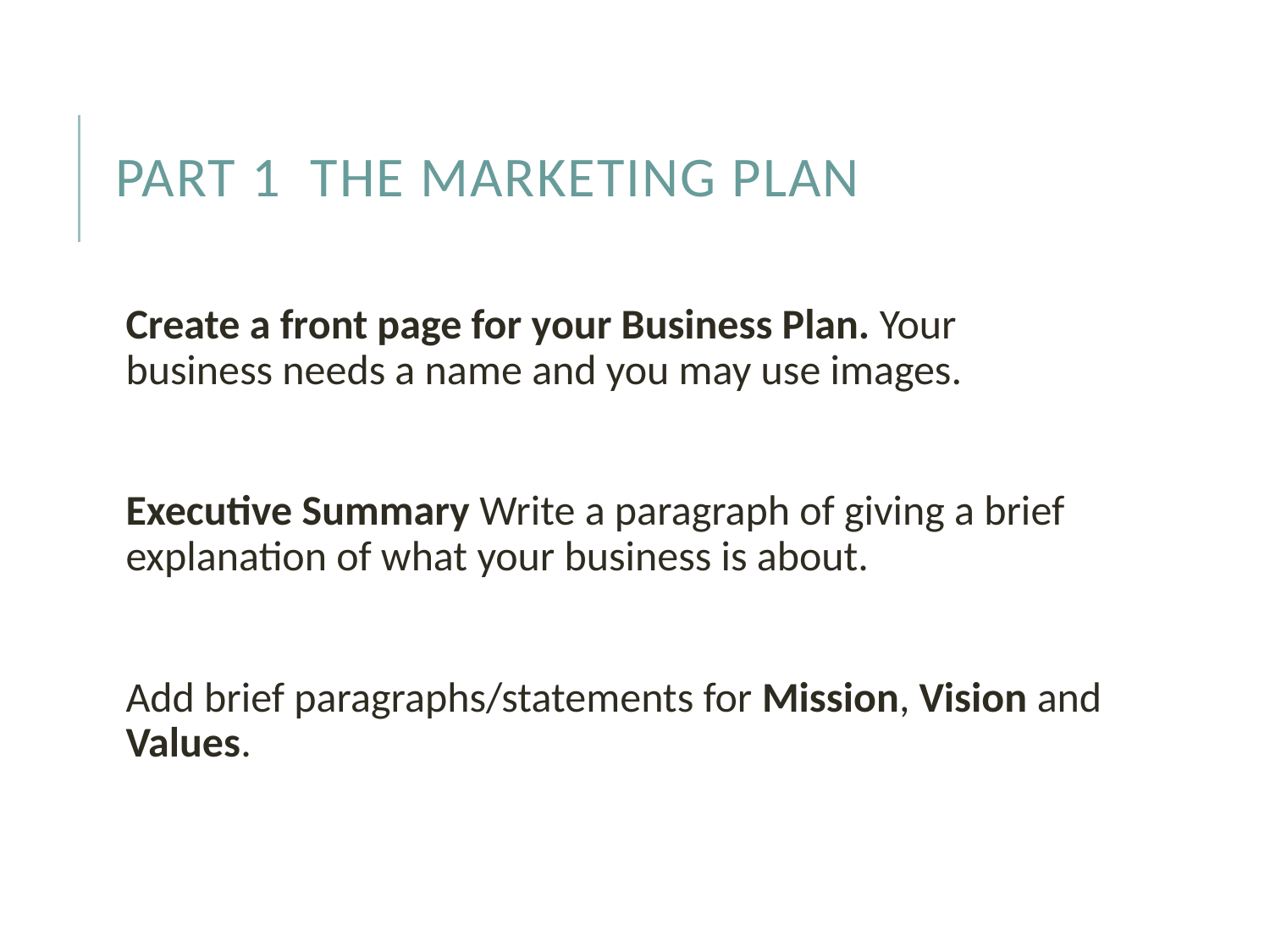

# Part 1  THE MARKETING PLAN
Create a front page for your Business Plan. Your business needs a name and you may use images.

Executive Summary Write a paragraph of giving a brief explanation of what your business is about.

Add brief paragraphs/statements for Mission, Vision and Values.